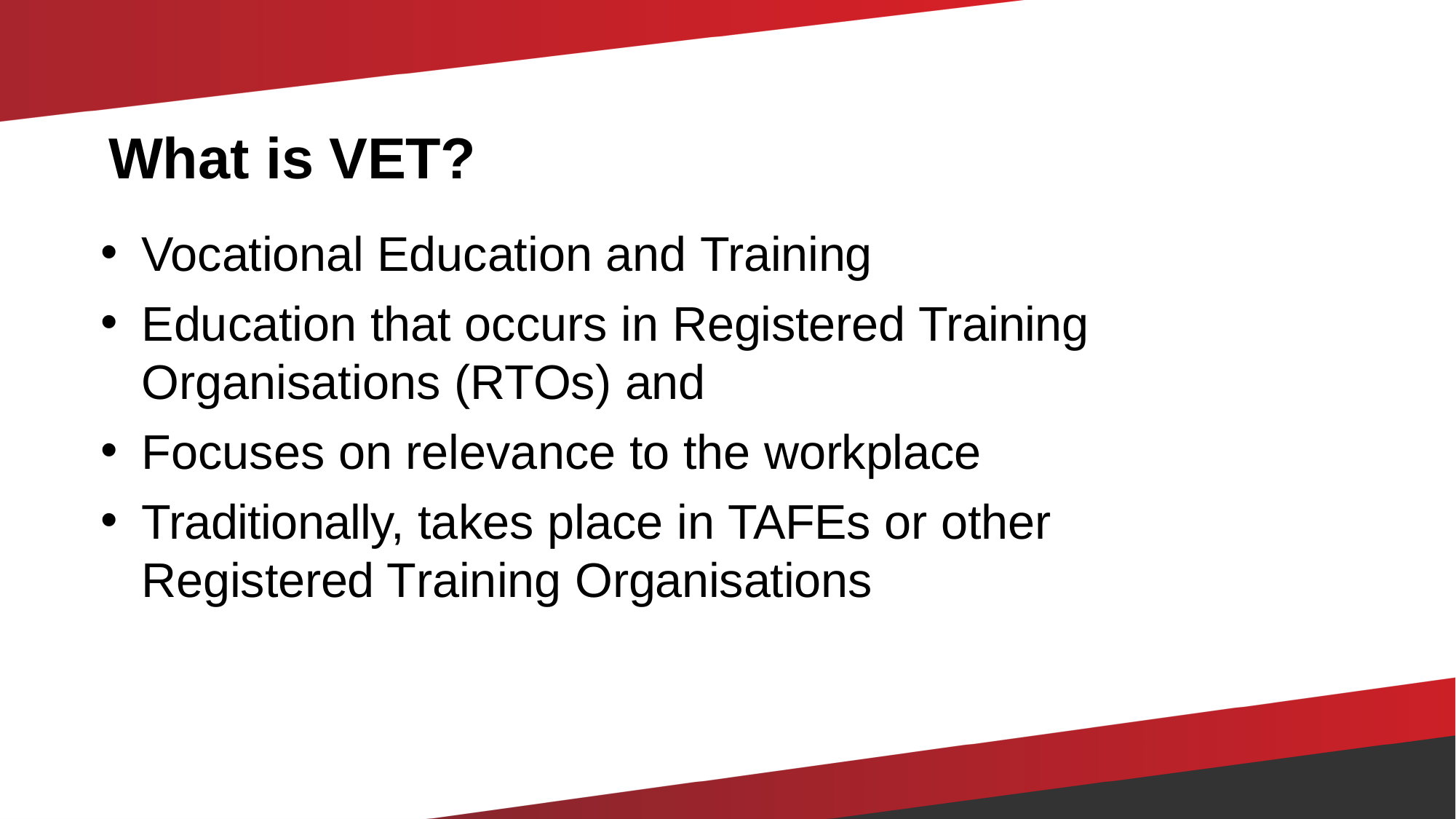

# What is VET?
Vocational Education and Training
Education that occurs in Registered Training Organisations (RTOs) and
Focuses on relevance to the workplace
Traditionally, takes place in TAFEs or other Registered Training Organisations
Inspiring growth, positive well-being and quality outcomes for all